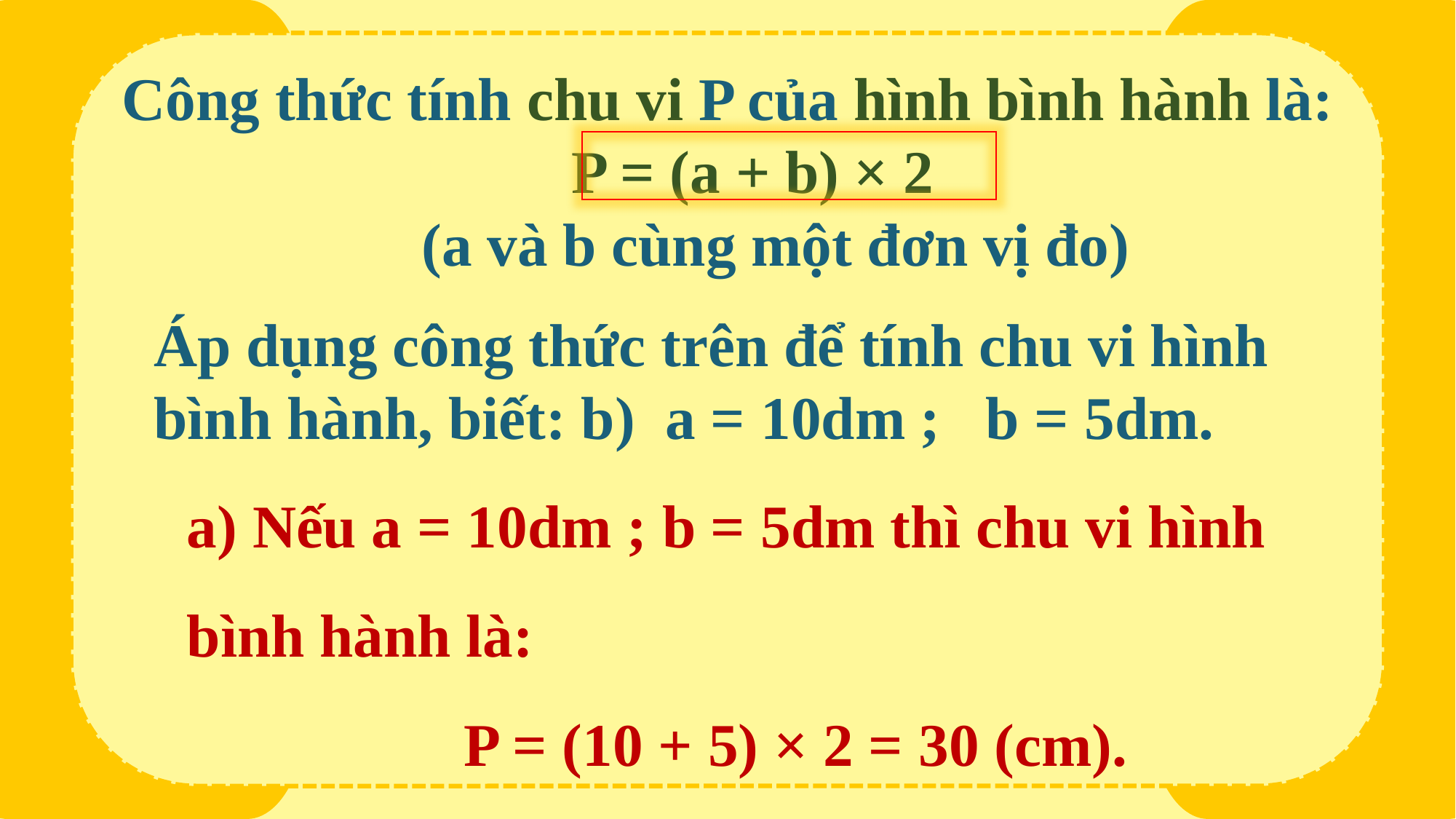

Công thức tính chu vi P của hình bình hành là:
P = (a + b) × 2
(a và b cùng một đơn vị đo)

Áp dụng công thức trên để tính chu vi hình
bình hành, biết: b)  a = 10dm ;   b = 5dm.

a) Nếu a = 10dm ; b = 5dm thì chu vi hình bình hành là:
         P = (10 + 5) × 2 = 30 (cm).